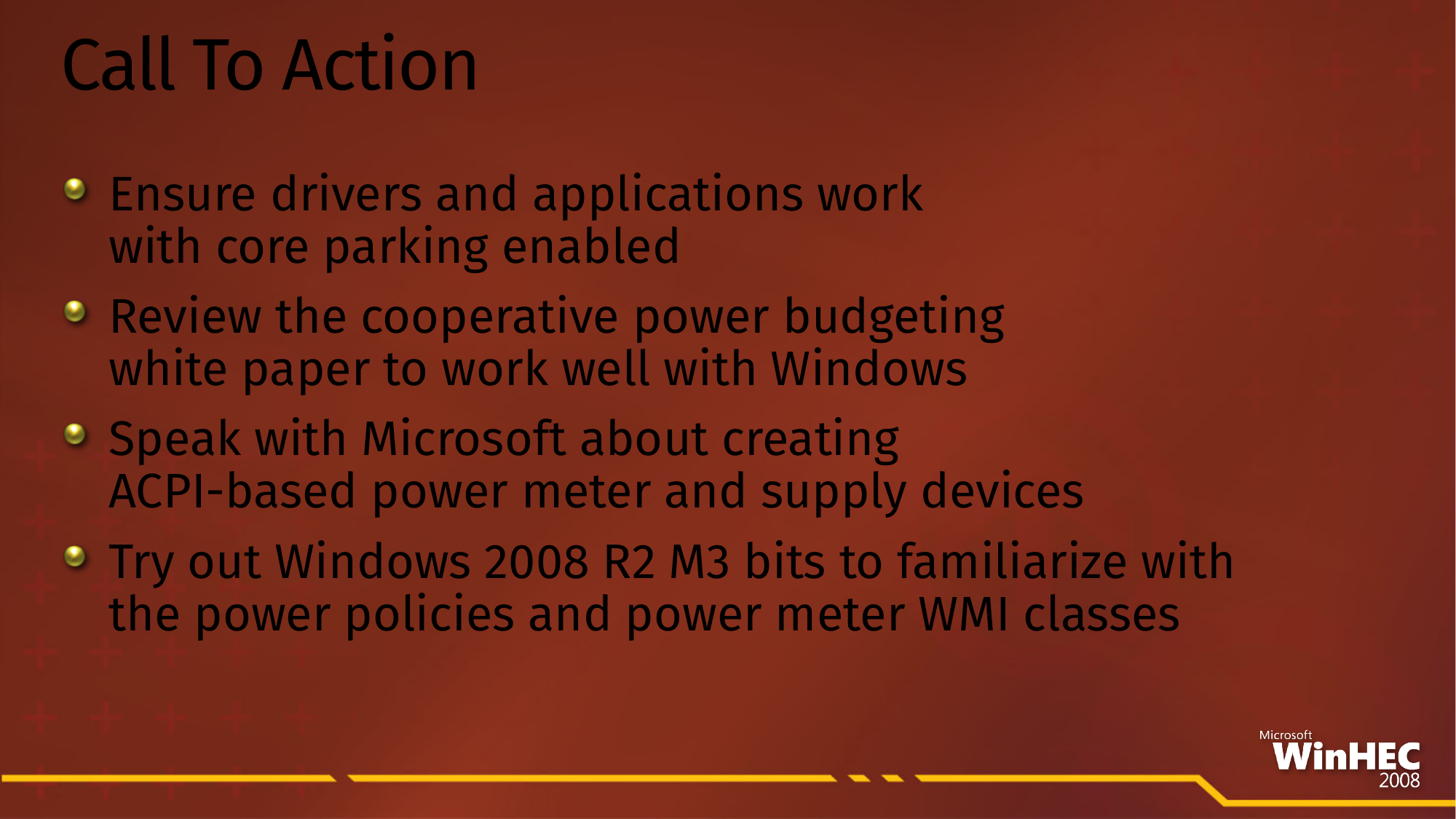

# Call To Action
Ensure drivers and applications work
with core parking enabled
Review the cooperative power budgeting
white paper to work well with Windows
Speak with Microsoft about creating
ACPI-based power meter and supply devices
Try out Windows 2008 R2 M3 bits to familiarize with
the power policies and power meter WMI classes